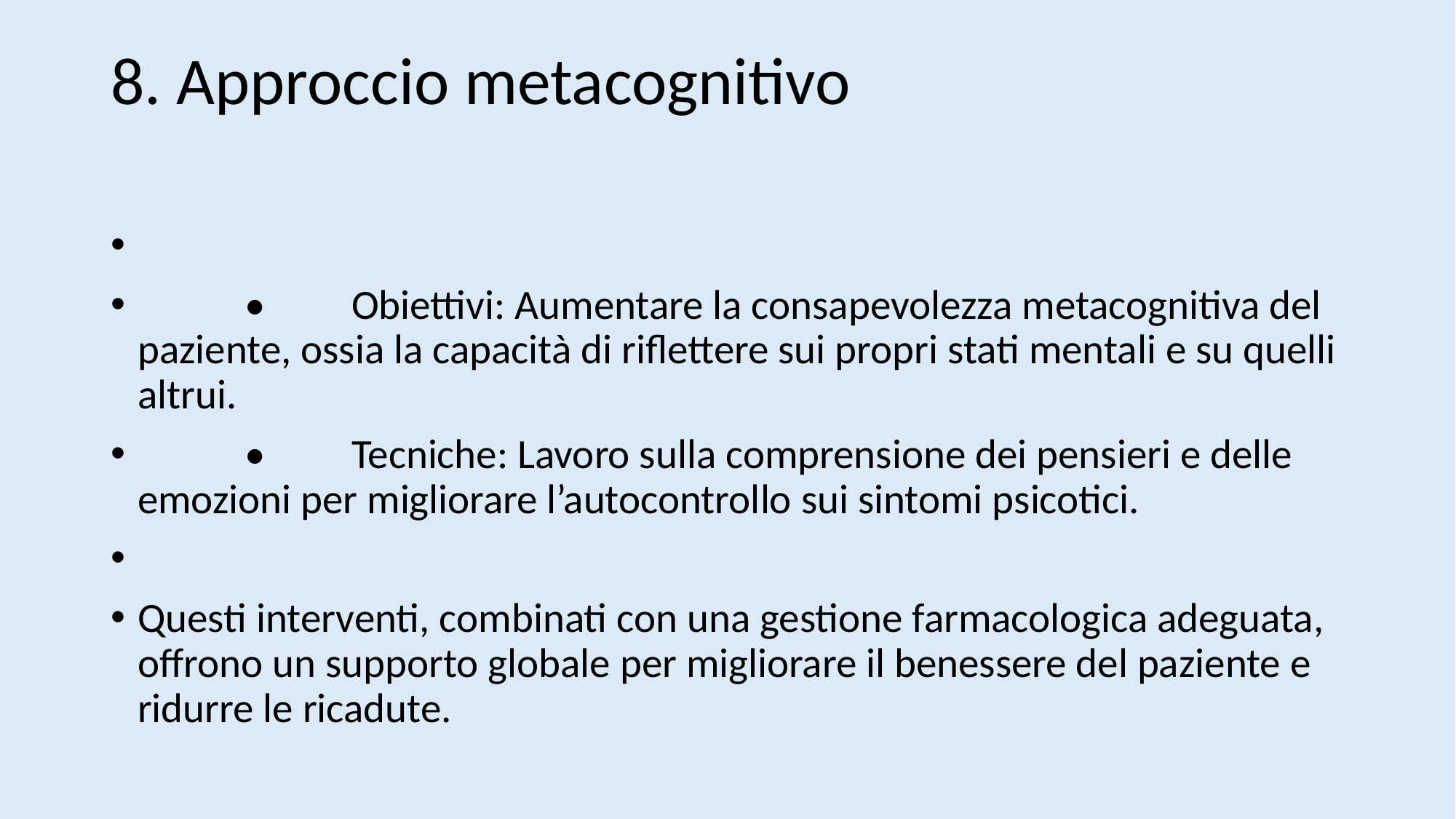

# 8. Approccio metacognitivo

	•	Obiettivi: Aumentare la consapevolezza metacognitiva del paziente, ossia la capacità di riflettere sui propri stati mentali e su quelli altrui.
	•	Tecniche: Lavoro sulla comprensione dei pensieri e delle emozioni per migliorare l’autocontrollo sui sintomi psicotici.

Questi interventi, combinati con una gestione farmacologica adeguata, offrono un supporto globale per migliorare il benessere del paziente e ridurre le ricadute.